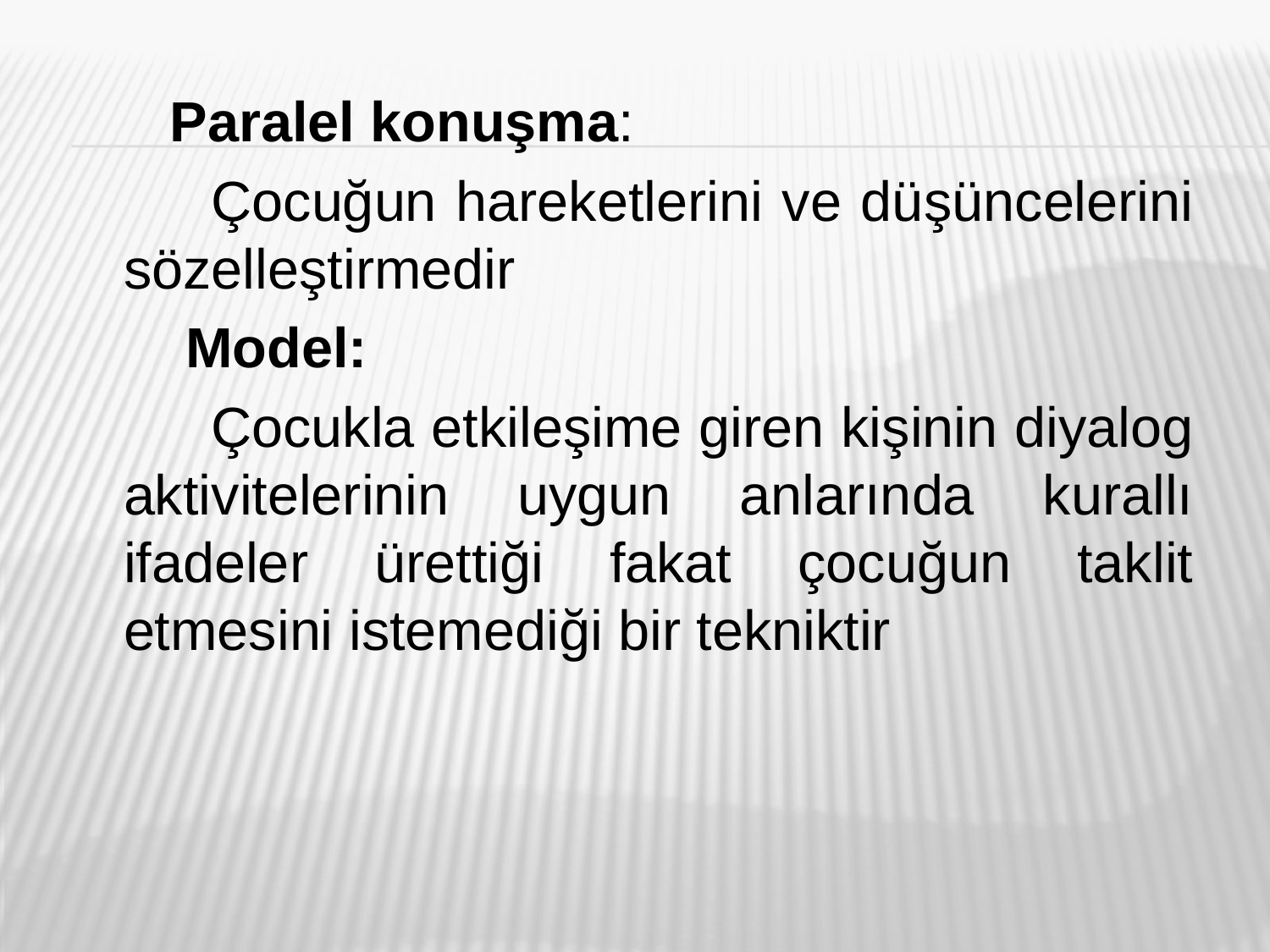

Paralel konuşma:
       Çocuğun hareketlerini ve düşüncelerini sözelleştirmedir
       Model:
        Çocukla etkileşime giren kişinin diyalog aktivitelerinin uygun anlarında kurallı ifadeler ürettiği fakat çocuğun taklit etmesini istemediği bir tekniktir